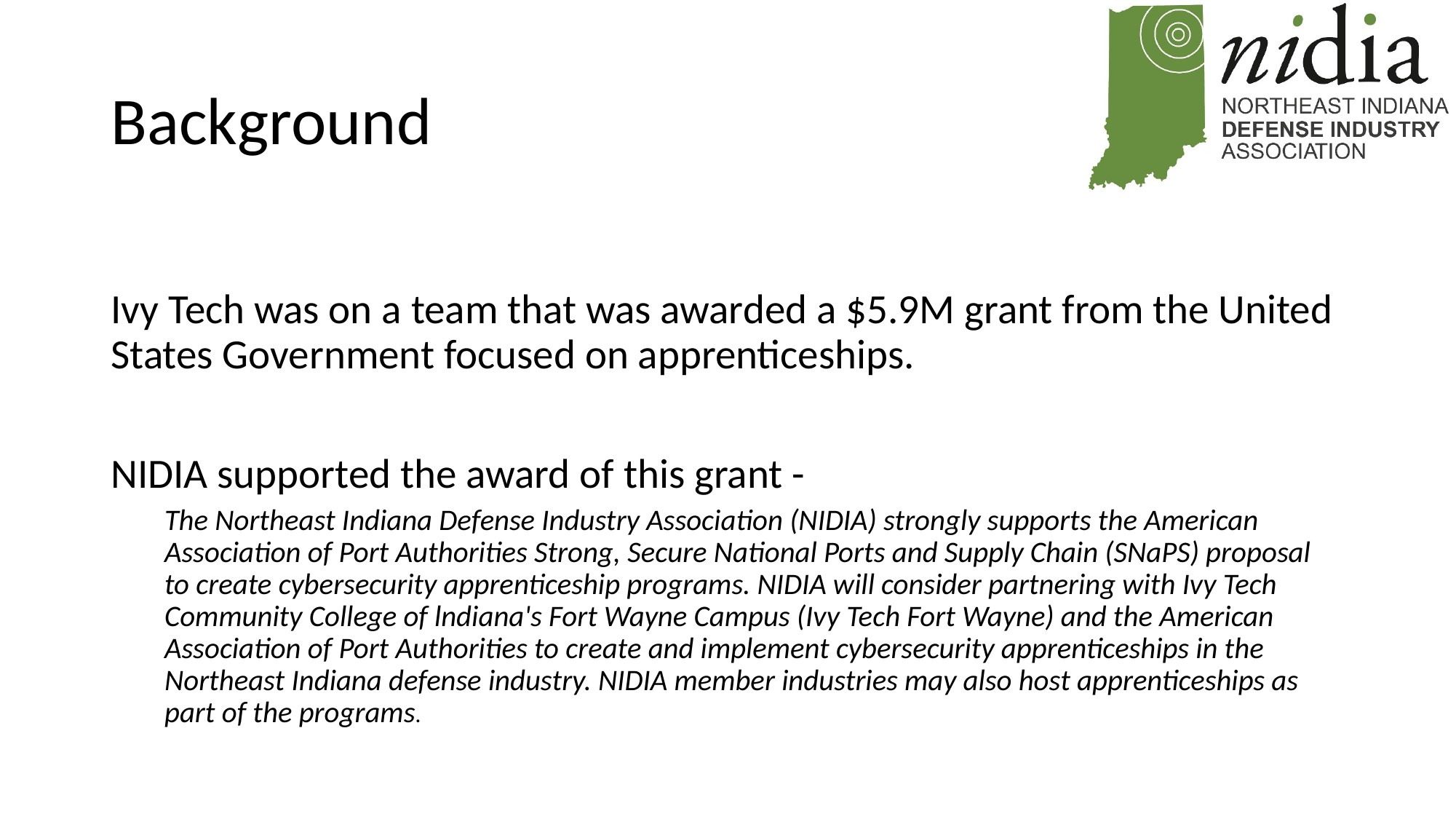

# Background

Ivy Tech was on a team that was awarded a $5.9M grant from the United States Government focused on apprenticeships.

NIDIA supported the award of this grant -
The Northeast Indiana Defense Industry Association (NIDIA) strongly supports the American Association of Port Authorities Strong, Secure National Ports and Supply Chain (SNaPS) proposal to create cybersecurity apprenticeship programs. NIDIA will consider partnering with Ivy Tech Community College of lndiana's Fort Wayne Campus (Ivy Tech Fort Wayne) and the American Association of Port Authorities to create and implement cybersecurity apprenticeships in the Northeast Indiana defense industry. NIDIA member industries may also host apprenticeships as part of the programs.